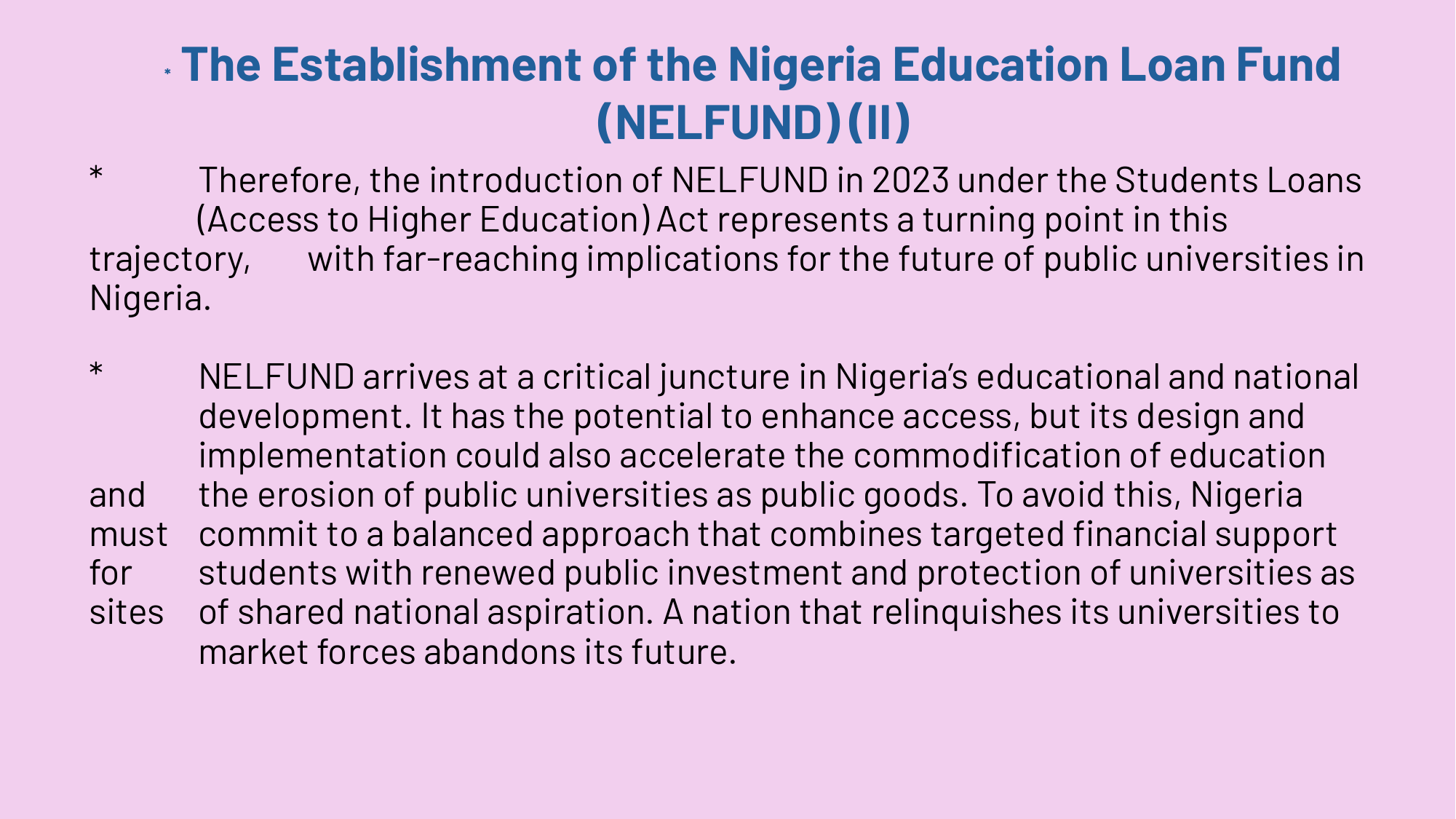

* The Establishment of the Nigeria Education Loan Fund (NELFUND) (II)
# *	Therefore, the introduction of NELFUND in 2023 under the Students Loans 	(Access to Higher Education) Act represents a turning point in this trajectory, 	with far-reaching implications for the future of public universities in Nigeria. *	NELFUND arrives at a critical juncture in Nigeria’s educational and national 	development. It has the potential to enhance access, but its design and 	implementation could also accelerate the commodification of education and 	the erosion of public universities as public goods. To avoid this, Nigeria must 	commit to a balanced approach that combines targeted financial support for 	students with renewed public investment and protection of universities as sites 	of shared national aspiration. A nation that relinquishes its universities to 	market forces abandons its future.